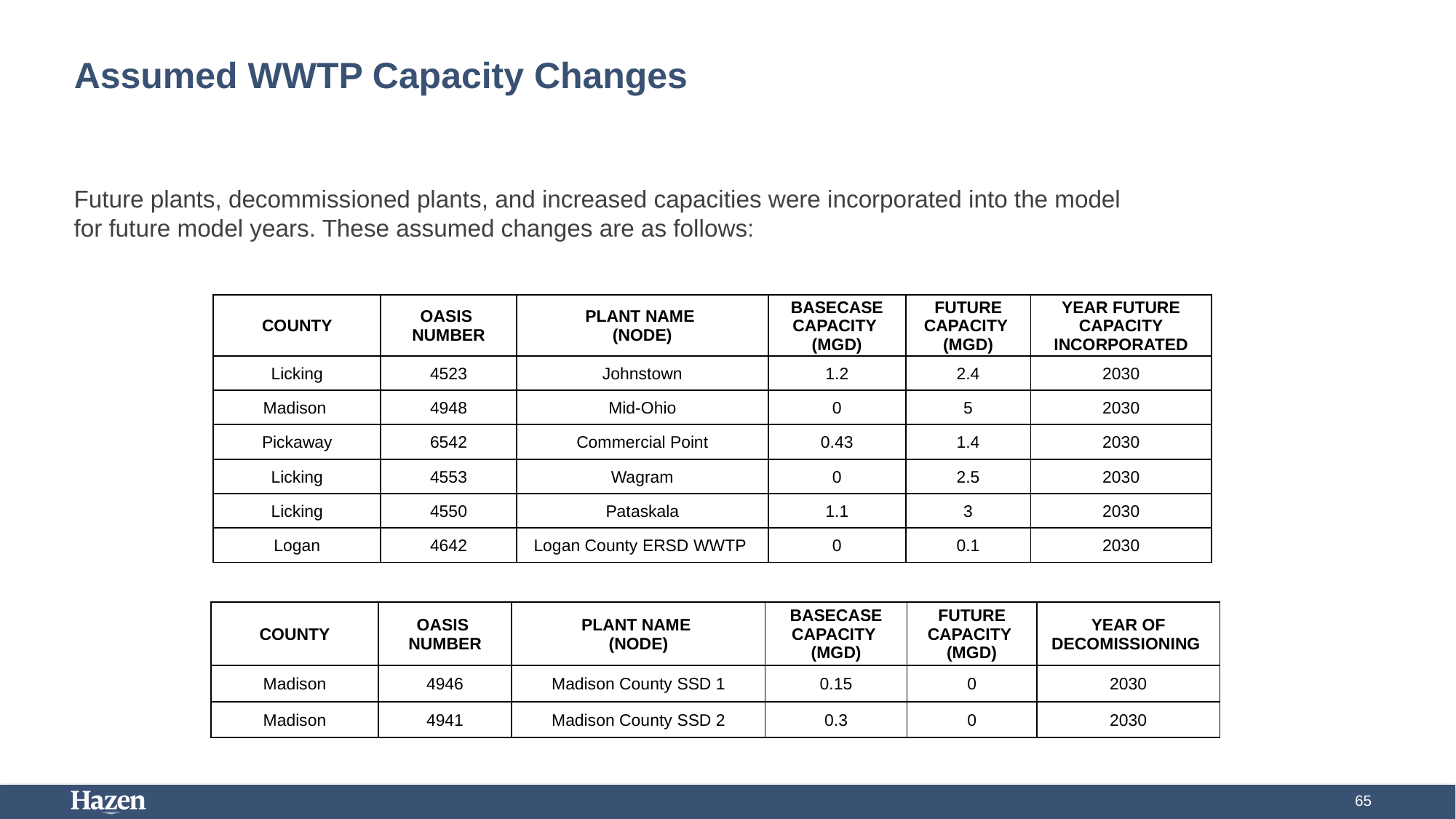

# Assumed WWTP Capacity Changes

Future plants, decommissioned plants, and increased capacities were incorporated into the model for future model years. These assumed changes are as follows:

| COUNTY | OASIS NUMBER | PLANT NAME (NODE) | BASECASE CAPACITY (MGD) | FUTURE CAPACITY (MGD) | YEAR FUTURE CAPACITY INCORPORATED |
| --- | --- | --- | --- | --- | --- |
| Licking | 4523 | Johnstown | 1.2 | 2.4 | 2030 |
| Madison | 4948 | Mid-Ohio | 0 | 5 | 2030 |
| Pickaway | 6542 | Commercial Point | 0.43 | 1.4 | 2030 |
| Licking | 4553 | Wagram | 0 | 2.5 | 2030 |
| Licking | 4550 | Pataskala | 1.1 | 3 | 2030 |
| Logan | 4642 | Logan County ERSD WWTP | 0 | 0.1 | 2030 |
| COUNTY | OASIS NUMBER | PLANT NAME (NODE) | BASECASE CAPACITY (MGD) | FUTURE CAPACITY (MGD) | YEAR OF DECOMISSIONING |
| --- | --- | --- | --- | --- | --- |
| Madison | 4946 | Madison County SSD 1 | 0.15 | 0 | 2030 |
| Madison | 4941 | Madison County SSD 2 | 0.3 | 0 | 2030 |
65